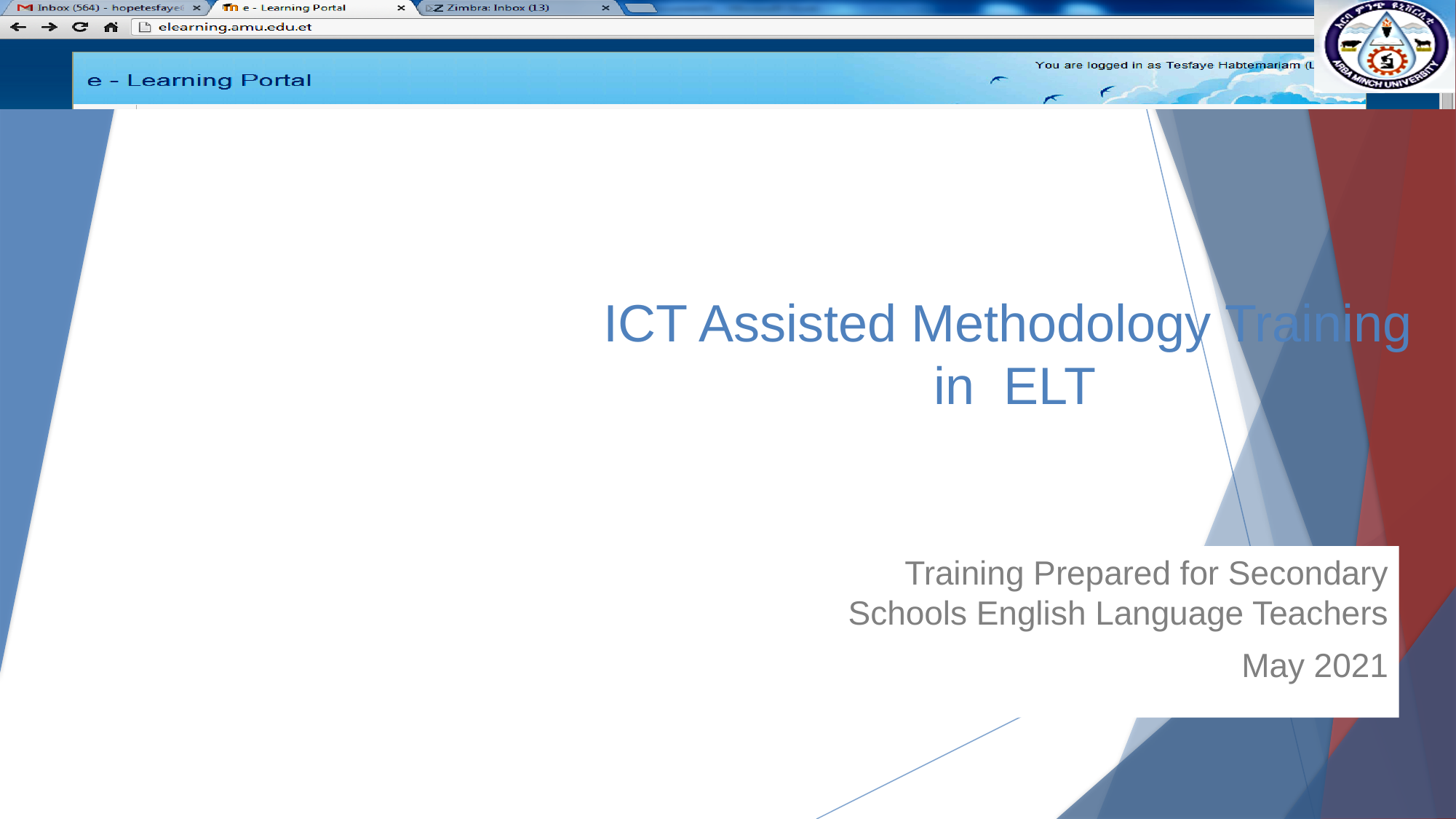

# ICT Assisted Methodology Training in  ELT
Training Prepared for Secondary Schools English Language Teachers
May 2021